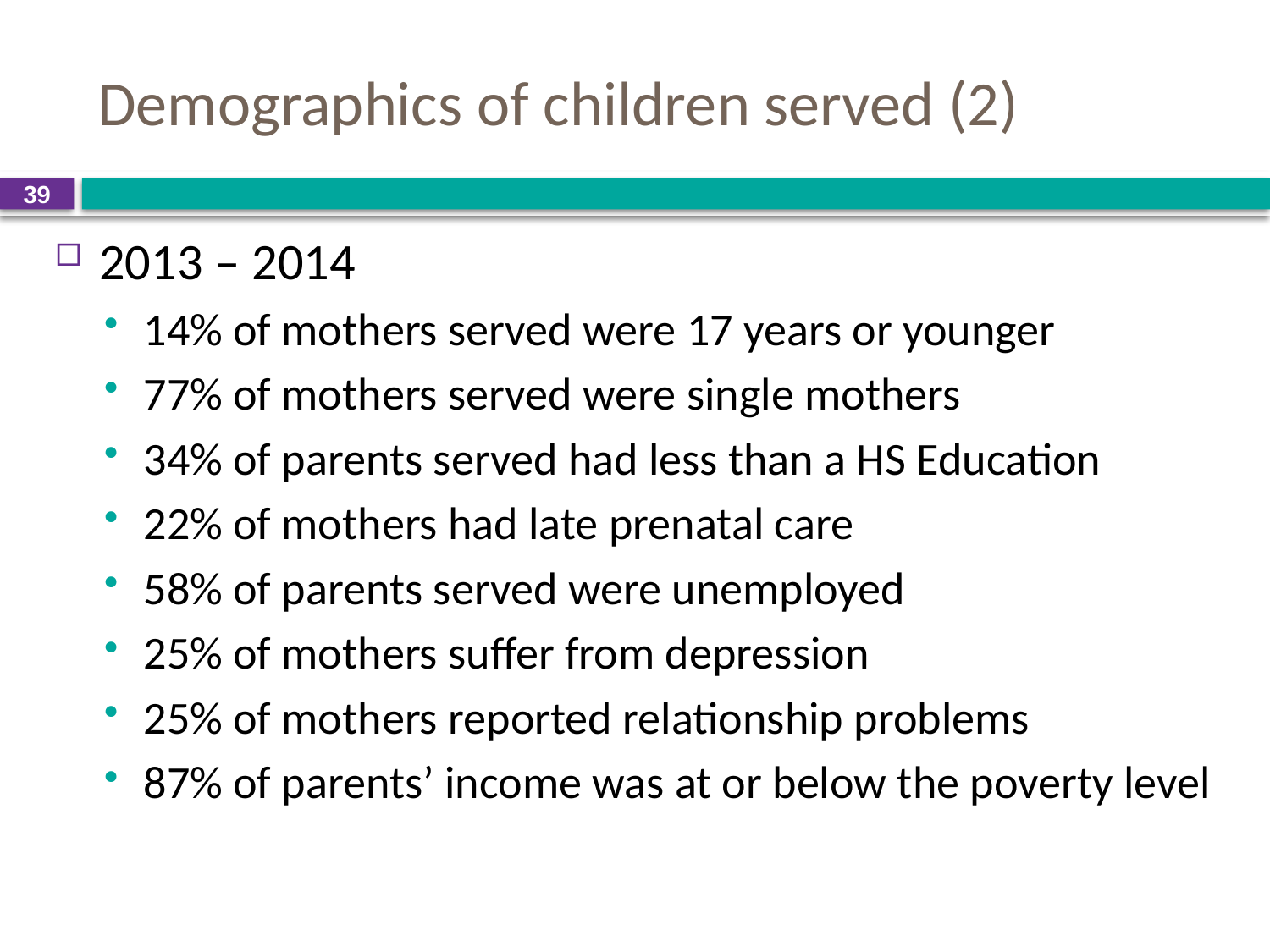

# Demographics of children served (2)
39
2013 – 2014
14% of mothers served were 17 years or younger
77% of mothers served were single mothers
34% of parents served had less than a HS Education
22% of mothers had late prenatal care
58% of parents served were unemployed
25% of mothers suffer from depression
25% of mothers reported relationship problems
87% of parents’ income was at or below the poverty level